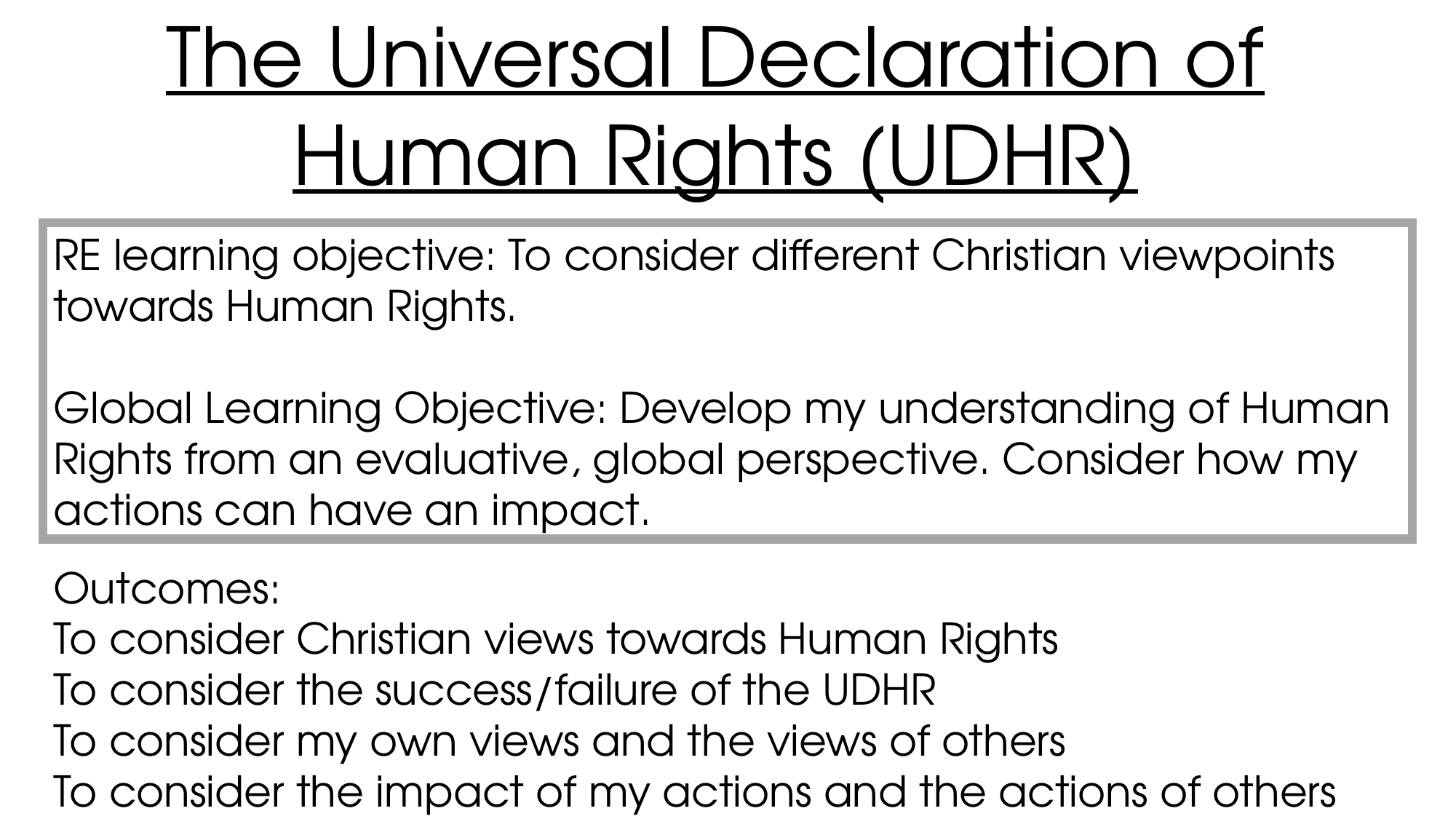

The Universal Declaration of Human Rights (UDHR)
RE learning objective: To consider different Christian viewpoints towards Human Rights.

Global Learning Objective: Develop my understanding of Human Rights from an evaluative, global perspective. Consider how my actions can have an impact.
Outcomes:
To consider Christian views towards Human Rights
To consider the success/failure of the UDHR
To consider my own views and the views of others
To consider the impact of my actions and the actions of others